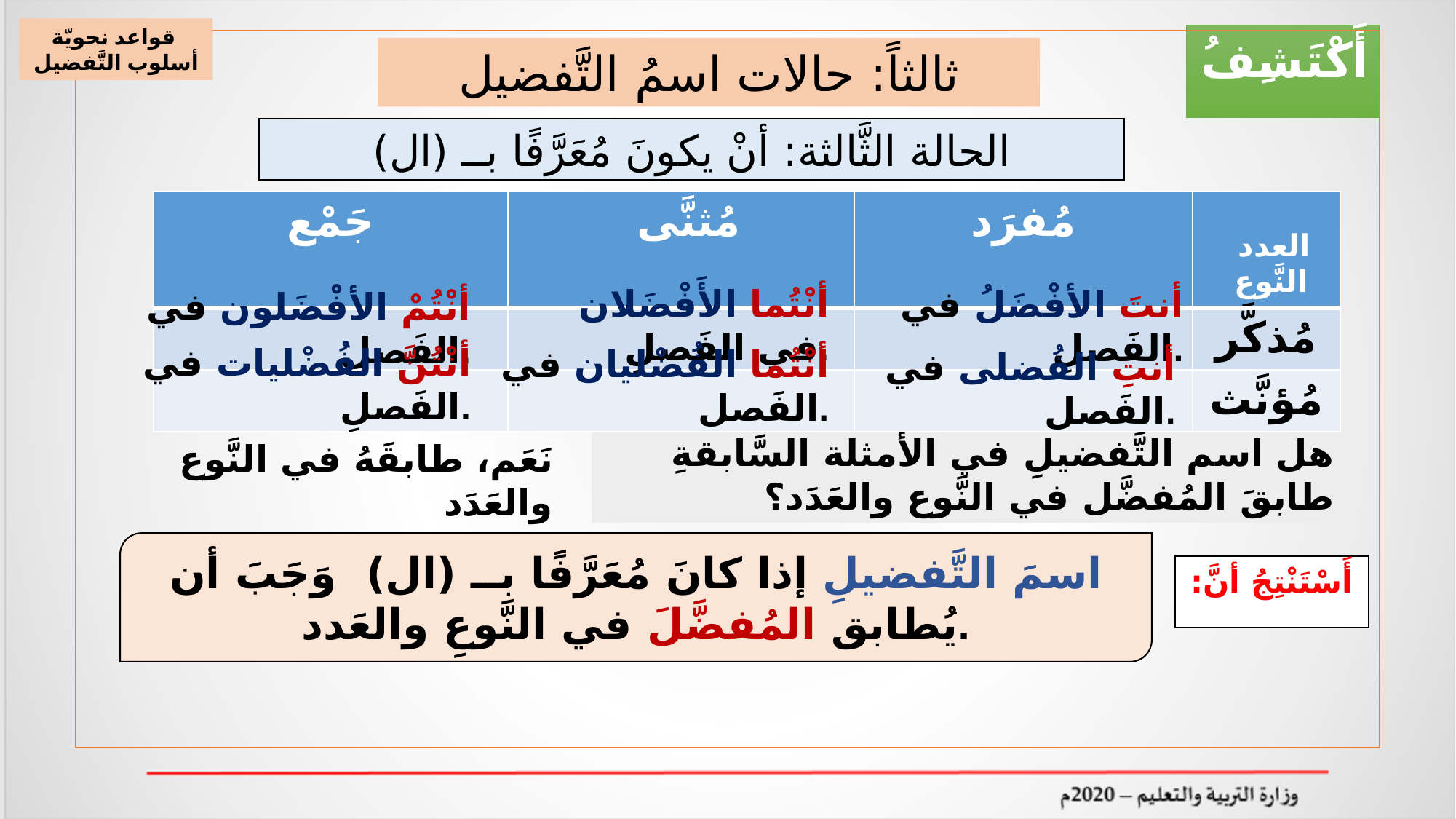

قواعد نحويّة
أسلوب التَّفضيل
أَكْتَشِفُ

ثالثاً: حالات اسمُ التَّفضيل
الحالة الثَّالثة: أنْ يكونَ مُعَرَّفًا بــ (ال)
| جَمْع | مُثنَّى | مُفرَد | العدد النَّوع |
| --- | --- | --- | --- |
|  |  |  | مُذكَّر |
|  |  |  | مُؤنَّث |
أنْتُما الأَفْضَلان في الفَصلِ.
أنتَ الأفْضَلُ في الفَصلِ.
أنْتُمْ الأفْضَلون في الفَصلِ.
أنْتُنَّ الفُضْليات في الفَصلِ.
أنْتُما الفُضْليان في الفَصل.
أنتِ الفُضلى في الفَصل.
هل اسم التَّفضيلِ في الأمثلة السَّابقةِ طابقَ المُفضَّل في النَّوع والعَدَد؟
نَعَم، طابقَهُ في النَّوع والعَدَد
اسمَ التَّفضيلِ إذا كانَ مُعَرَّفًا بــ (ال)  وَجَبَ أن يُطابق المُفضَّلَ في النَّوعِ والعَدد.
أَسْتَنْتِجُ أنَّ: